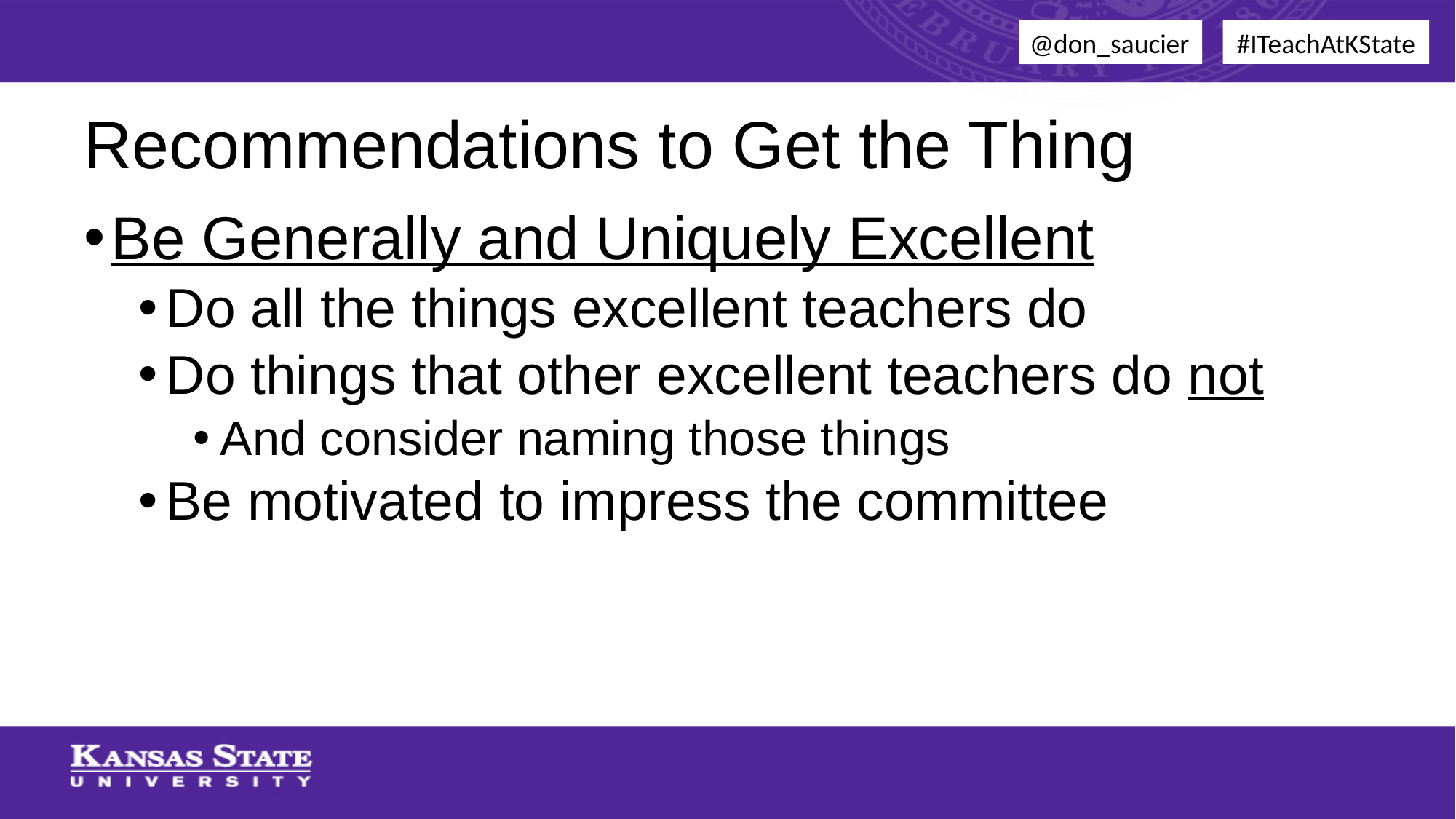

@don_saucier
#ITeachAtKState
# Recommendations to Get the Thing
Be Generally and Uniquely Excellent
Do all the things excellent teachers do
Do things that other excellent teachers do not
And consider naming those things
Be motivated to impress the committee